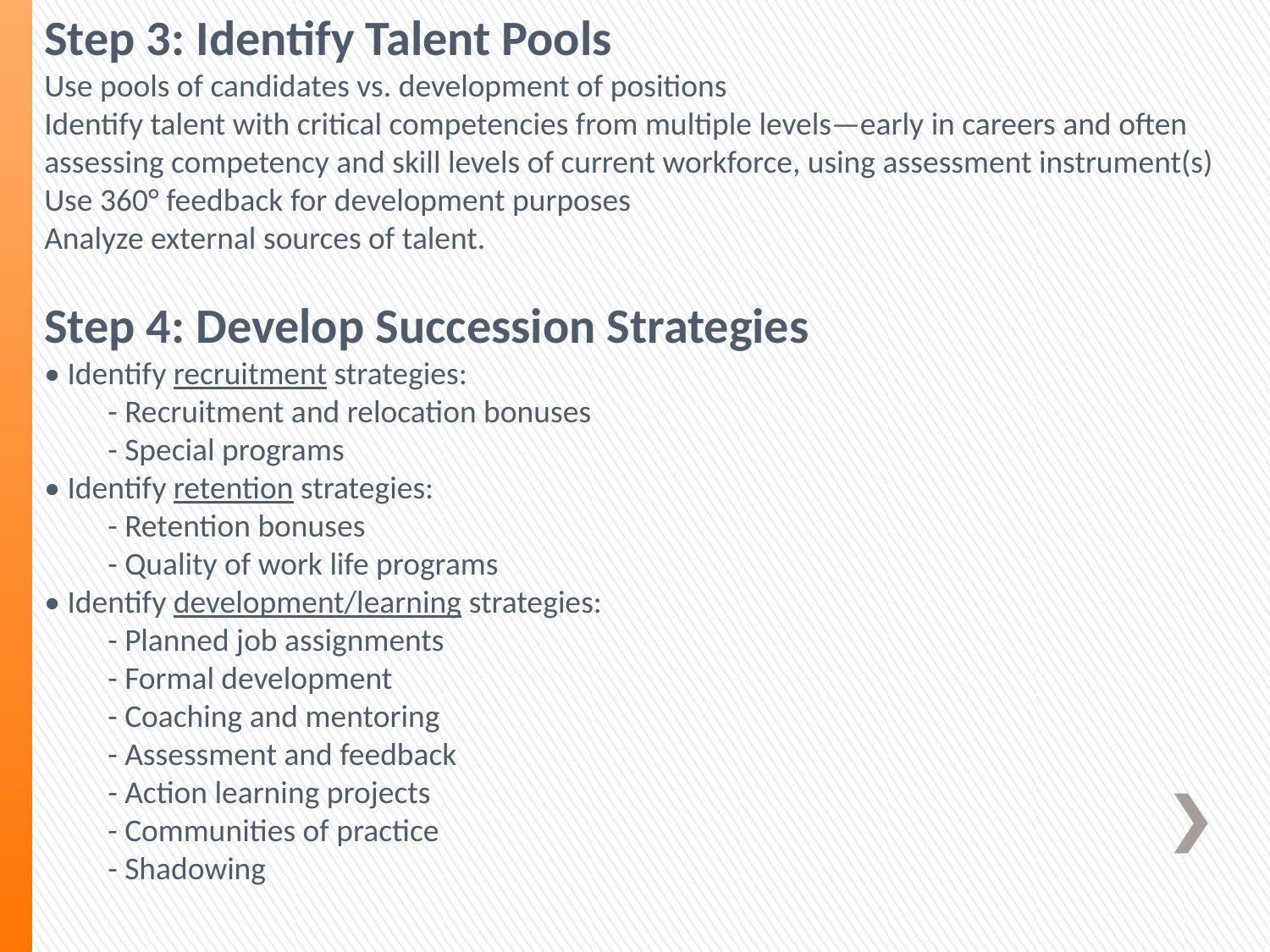

Step 3: Identify Talent Pools
Use pools of candidates vs. development of positions
Identify talent with critical competencies from multiple levels—early in careers and often
assessing competency and skill levels of current workforce, using assessment instrument(s)
Use 360° feedback for development purposes
Analyze external sources of talent.

Step 4: Develop Succession Strategies
• Identify recruitment strategies:
- Recruitment and relocation bonuses
- Special programs
• Identify retention strategies:
- Retention bonuses
- Quality of work life programs
• Identify development/learning strategies:
- Planned job assignments
- Formal development
- Coaching and mentoring
- Assessment and feedback
- Action learning projects
- Communities of practice
- Shadowing